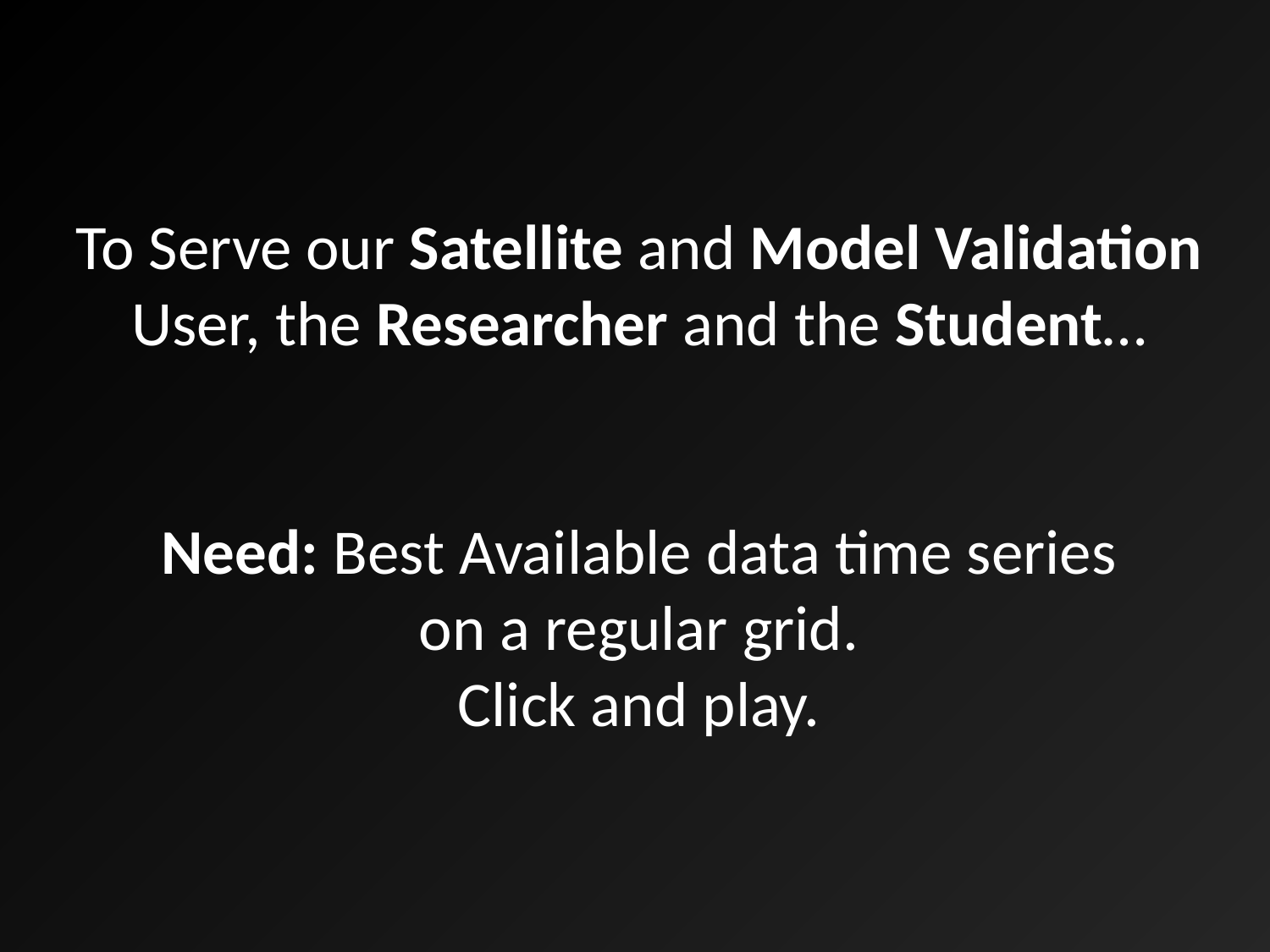

# To Serve our Satellite and Model Validation User, the Researcher and the Student… Need: Best Available data time series on a regular grid. Click and play.